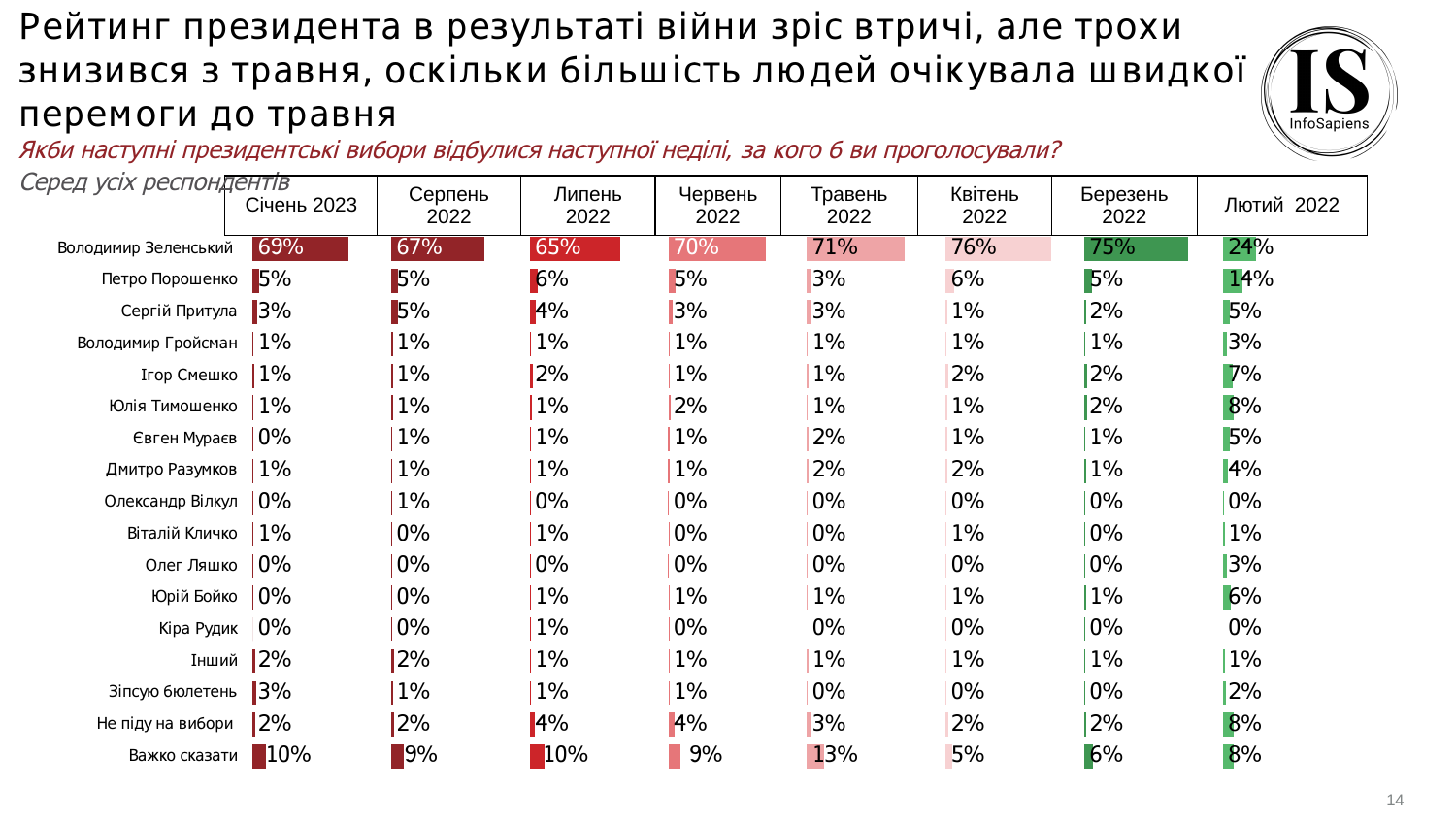

Рейтинг президента в результаті війни зріс втричі, але трохи знизився з травня, оскільки більшість людей очікувала швидкої перемоги до травня
# Якби наступні президентські вибори відбулися наступної неділі, за кого б ви проголосували?
Серед усіх респондентів
| Січень 2023 | Серпень 2022 | Липень 2022 | Червень 2022 | Травень 2022 | Квітень 2022 | Березень 2022 | Лютий 2022 |
| --- | --- | --- | --- | --- | --- | --- | --- |

### Chart

| Category | Стовпець2 | Стовпець3 | Aug.22 | Aug.222 | Jul.22 | Jul.222 | Червень 2022 | Червень 2023 | Травень 2022 | Травень 2023 | Квітень 2022 | Квітень 2023 | Березень 2022 | Березень 2023 | Лютий 2022 | Січень 2023 |
|---|---|---|---|---|---|---|---|---|---|---|---|---|---|---|---|---|
| Bажко сказати | 0.098 | 0.902 | 0.08959220295533527 | 0.9104077970446647 | 0.10396287006266283 | 0.8960371299373372 | 0.08705082188054243 | 0.9129491781194575 | 0.1257762037609251 | 0.8742237962390749 | 0.04888010003020169 | 0.9511198999697983 | 0.06072822721444513 | 0.9392717727855548 | 0.08 | 0.92 |
| Не піду на вибори  | 0.022 | 0.978 | 0.024496946243927297 | 0.9755030537560727 | 0.039919203721134916 | 0.9600807962788651 | 0.04382266049261949 | 0.9561773395073805 | 0.02745875638385108 | 0.9725412436161489 | 0.021118799989175527 | 0.9788812000108245 | 0.015994780795811302 | 0.9840052192041887 | 0.08 | 0.92 |
| Зіпсую бюлетень | 0.031 | 0.969 | 0.01210687330161394 | 0.987893126698386 | 0.0074994193587264715 | 0.9925005806412736 | 0.006507994035199978 | 0.9934920059648 | 0.003539789572829388 | 0.9964602104271706 | 0.0018849999610822648 | 0.9981150000389177 | 0.003029496405439218 | 0.9969705035945607 | 0.02019008571290977 | 0.9798099142870902 |
| Інший | 0.022 | 0.978 | 0.01887315846249443 | 0.9811268415375056 | 0.006112215875228144 | 0.9938877841247719 | 0.012126589253578323 | 0.9878734107464217 | 0.011958748539941211 | 0.9880412514600588 | 0.00716519987743315 | 0.9928348001225669 | 0.007748690583961634 | 0.9922513094160383 | 0.013951490200821997 | 0.986048509799178 |
| Кіра Рудик | 0.0 | 1.0 | 0.0008147982307905034 | 0.9991852017692094 | 0.006642717218748566 | 0.9933572827812515 | 0.001017299093437905 | 0.998982700906562 | 0.0 | 1.0 | 0.0008087000252623932 | 0.9991912999747377 | 0.0007376991010939241 | 0.9992623008989061 | 0.0 | 1.0 |
| Юрій Бойко | 0.004 | 0.996 | 0.002982593349857518 | 0.9970174066501425 | 0.00984382552899024 | 0.9901561744710098 | 0.008292592596264097 | 0.9917074074037359 | 0.0065752491723814095 | 0.9934247508276186 | 0.006897299946896128 | 0.9931027000531039 | 0.014581382555532771 | 0.9854186174444672 | 0.06 | 0.94 |
| Олег Ляшко | 0.004 | 0.996 | 0.003561792104505797 | 0.9964382078954942 | 0.002960307721019737 | 0.9970396922789803 | 0.0008034992729438051 | 0.9991965007270562 | 0.004613299453852548 | 0.9953867005461474 | 0.001672399998084992 | 0.998327600001915 | 0.001093998670310728 | 0.9989060013296893 | 0.03 | 0.97 |
| Віталій Кличко | 0.005 | 0.995 | 0.004516490026302473 | 0.9954835099736975 | 0.007736220018854873 | 0.9922637799811451 | 0.0025709976344520224 | 0.997429002365548 | 0.0014600898359147807 | 0.9985399101640852 | 0.0050786000501540154 | 0.994921399949846 | 0.004098895076250612 | 0.9959011049237494 | 0.013530590388180093 | 0.98646940961182 |
| Олександр Вілкул | 0.001 | 0.999 | 0.006118386512082602 | 0.9938816134879174 | 0.004355411373677693 | 0.9956445886263223 | 0.003580896788103926 | 0.9964191032118961 | 0.0017969497483837367 | 0.9982030502516163 | 0.0011707000138992147 | 0.9988292999861008 | 0.0007376991010939241 | 0.9992623008989061 | 0.004713696736112497 | 0.9952863032638875 |
| Дмитро Разумков | 0.008 | 0.992 | 0.008496581242813718 | 0.9915034187571863 | 0.006934518058756057 | 0.9930654819412439 | 0.010927090339460386 | 0.9890729096605396 | 0.015234178226016916 | 0.9847658217739831 | 0.017010300148355282 | 0.9829896998516447 | 0.011217486582611689 | 0.9887825134173883 | 0.039396172383494577 | 0.9606038276165054 |
| Євген Мураєв | 0.003 | 0.997 | 0.008538481219119994 | 0.99146151878088 | 0.009939425845987697 | 0.9900605741540123 | 0.008833191962142217 | 0.9911668080378577 | 0.015285908285810983 | 0.984714091714189 | 0.010214700045484611 | 0.9897852999545154 | 0.009867788047859753 | 0.9901322119521403 | 0.05 | 0.95 |
| Юлія Тимошенко | 0.009 | 0.991 | 0.012964071590579784 | 0.9870359284094202 | 0.014623738113547707 | 0.9853762618864523 | 0.018067383973418803 | 0.9819326160265812 | 0.005092449299215545 | 0.9949075507007844 | 0.013912100228796624 | 0.9860878997712034 | 0.02023827579206916 | 0.9797617242079308 | 0.08048864292727392 | 0.919511357072726 |
| Ігор Смешко | 0.011 | 0.989 | 0.014805767346134573 | 0.9851942326538654 | 0.019847251492175276 | 0.9801527485078247 | 0.008096492612413403 | 0.9919035073875866 | 0.009706998692108408 | 0.9902930013078916 | 0.02193699998153828 | 0.9780630000184617 | 0.019497376640643 | 0.980502623359357 | 0.07 | 0.9299999999999999 |
| Володимир Гройсман | 0.006 | 0.994 | 0.014883767183529168 | 0.9851162328164709 | 0.006017315556997954 | 0.9939826844430021 | 0.0066217938921206785 | 0.9933782061078793 | 0.005812639223743424 | 0.9941873607762566 | 0.006485300035734169 | 0.9935146999642658 | 0.009229188851465338 | 0.9907708111485347 | 0.03 | 0.97 |
| Сергій Притула | 0.034 | 0.966 | 0.05047878900892702 | 0.949521210991073 | 0.04247251023025899 | 0.957527489769741 | 0.02957157341437726 | 0.9704284265856228 | 0.032287705503794784 | 0.9677122944962052 | 0.012512799951250732 | 0.9874872000487492 | 0.01797447845129434 | 0.9820255215487057 | 0.05 | 0.95 |
| Петро Порошенко | 0.048 | 0.952 | 0.05259738468493032 | 0.9474026153150696 | 0.05745814949462846 | 0.9425418505053715 | 0.050163954985360186 | 0.9498360450146398 | 0.027459816616232965 | 0.972540183383767 | 0.06046880018572556 | 0.9395311998142745 | 0.054730134392877744 | 0.9452698656071222 | 0.14 | 0.86 |
| Володимир Зеленський  | 0.693 | 0.30700000000000005 | 0.6741719165370555 | 0.32582808346294445 | 0.6536749003286044 | 0.3463250996713956 | 0.7019451677735651 | 0.2980548322264349 | 0.7059412176849977 | 0.29405878231500227 | 0.7627821995309253 | 0.2372178004690747 | 0.748007902295697 | 0.251992097704303 | 0.24 | 0.76 |